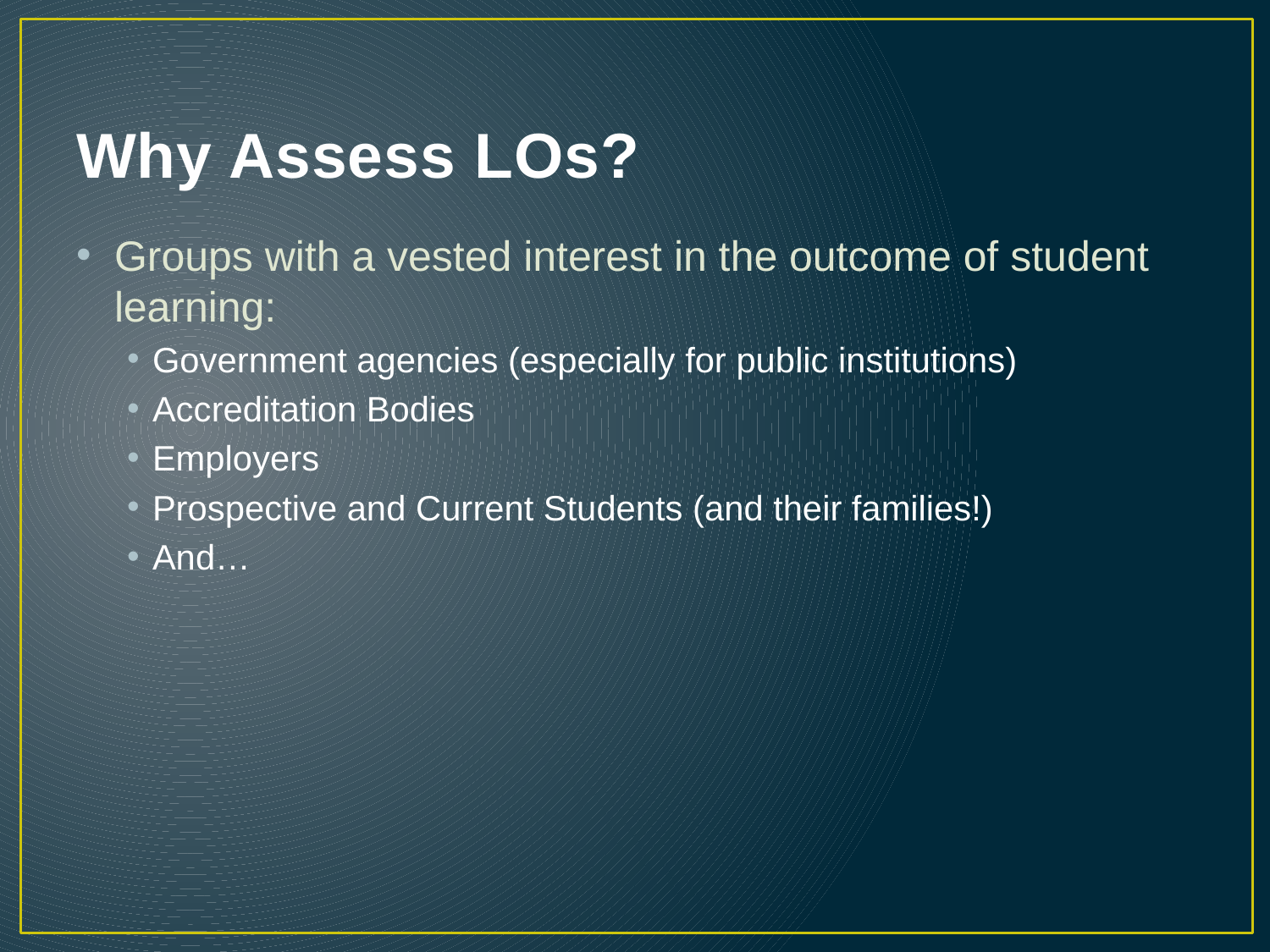

# Why Assess LOs?
Groups with a vested interest in the outcome of student learning:
Government agencies (especially for public institutions)
Accreditation Bodies
Employers
Prospective and Current Students (and their families!)
And…